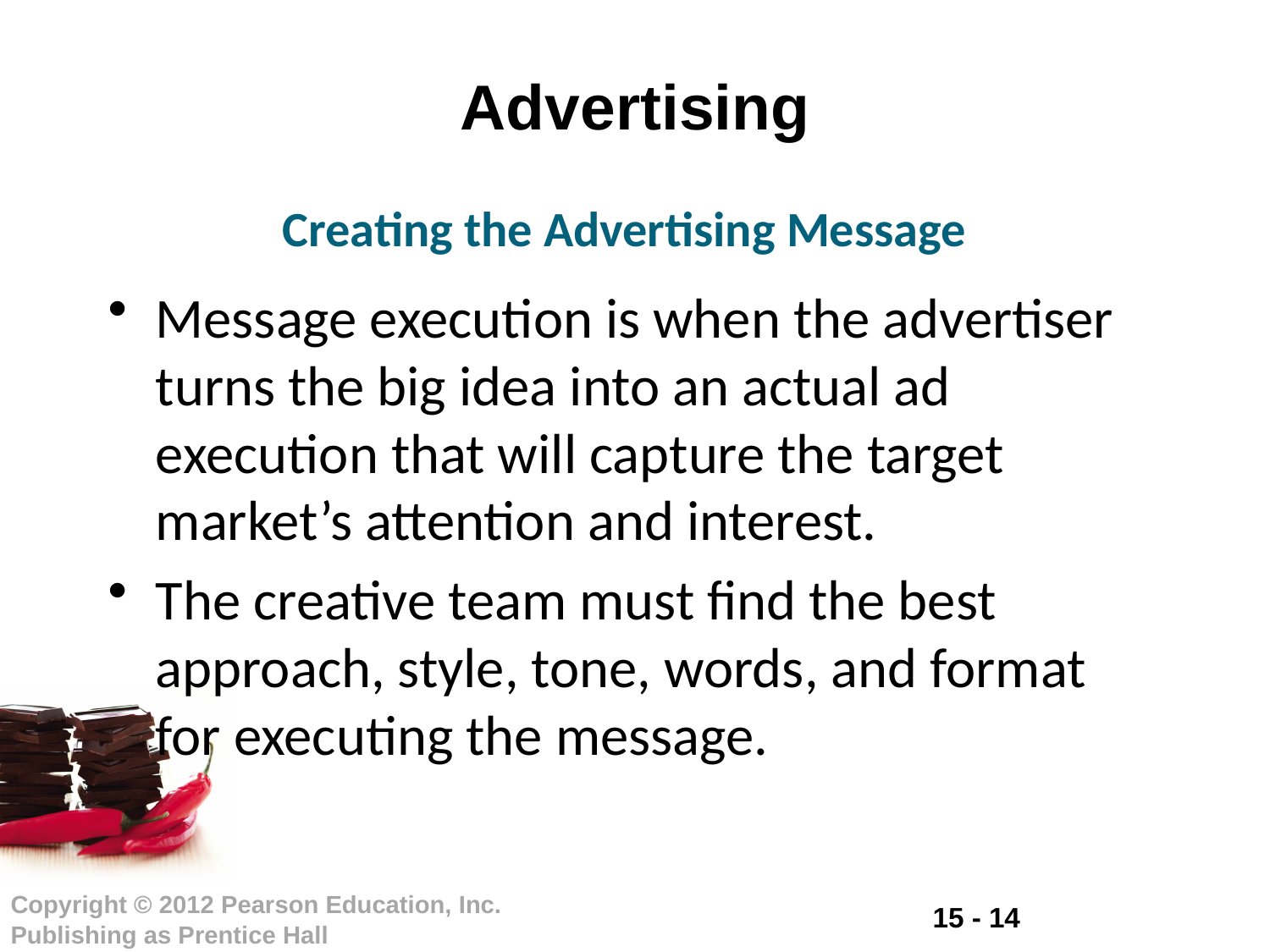

# Advertising
Creating the Advertising Message

Message execution is when the advertiser turns the big idea into an actual ad execution that will capture the target market’s attention and interest.
The creative team must find the best approach, style, tone, words, and format for executing the message.